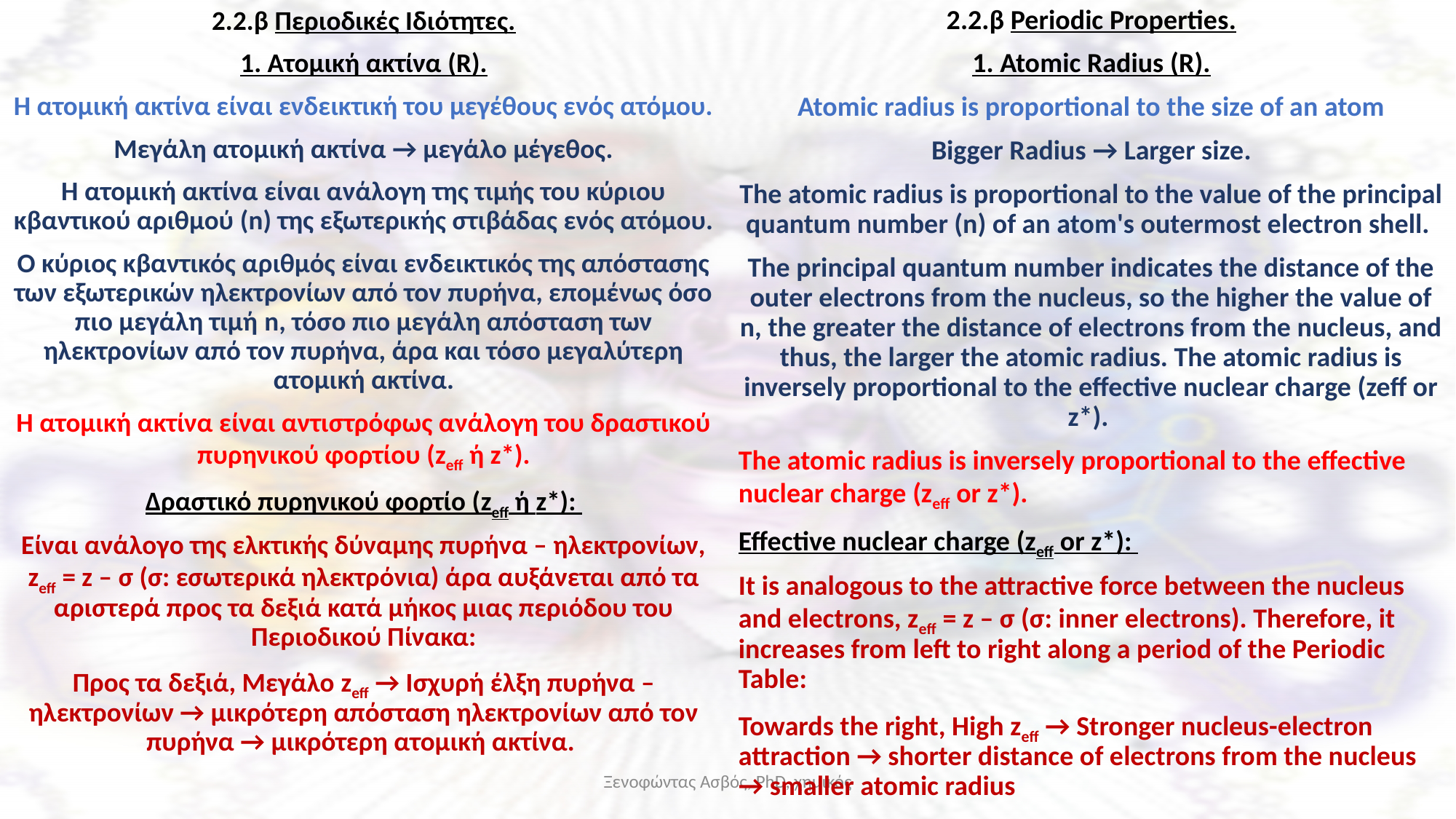

2.2.β Periodic Properties.
1. Atomic Radius (R).
Atomic radius is proportional to the size of an atom
Bigger Radius → Larger size.
The atomic radius is proportional to the value of the principal quantum number (n) of an atom's outermost electron shell.
The principal quantum number indicates the distance of the outer electrons from the nucleus, so the higher the value of n, the greater the distance of electrons from the nucleus, and thus, the larger the atomic radius. The atomic radius is inversely proportional to the effective nuclear charge (zeff or z*).
The atomic radius is inversely proportional to the effective nuclear charge (zeff or z*).
Effective nuclear charge (zeff or z*):
It is analogous to the attractive force between the nucleus and electrons, zeff = z – σ (σ: inner electrons). Therefore, it increases from left to right along a period of the Periodic Table:
Towards the right, High zeff → Stronger nucleus-electron attraction → shorter distance of electrons from the nucleus → smaller atomic radius
2.2.β Περιοδικές Ιδιότητες.
1. Ατομική ακτίνα (R).
Η ατομική ακτίνα είναι ενδεικτική του μεγέθους ενός ατόμου.
Μεγάλη ατομική ακτίνα → μεγάλο μέγεθος.
Η ατομική ακτίνα είναι ανάλογη της τιμής του κύριου κβαντικού αριθμού (n) της εξωτερικής στιβάδας ενός ατόμου.
Ο κύριος κβαντικός αριθμός είναι ενδεικτικός της απόστασης των εξωτερικών ηλεκτρονίων από τον πυρήνα, επομένως όσο πιο μεγάλη τιμή n, τόσο πιο μεγάλη απόσταση των ηλεκτρονίων από τον πυρήνα, άρα και τόσο μεγαλύτερη ατομική ακτίνα.
Η ατομική ακτίνα είναι αντιστρόφως ανάλογη του δραστικού πυρηνικού φορτίου (zeff ή z*).
Δραστικό πυρηνικού φορτίο (zeff ή z*):
Είναι ανάλογο της ελκτικής δύναμης πυρήνα – ηλεκτρονίων, zeff = z – σ (σ: εσωτερικά ηλεκτρόνια) άρα αυξάνεται από τα αριστερά προς τα δεξιά κατά μήκος μιας περιόδου του Περιοδικού Πίνακα:
Προς τα δεξιά, Μεγάλο zeff → Ισχυρή έλξη πυρήνα – ηλεκτρονίων → μικρότερη απόσταση ηλεκτρονίων από τον πυρήνα → μικρότερη ατομική ακτίνα.
Ξενοφώντας Ασβός, PhD, χημικός